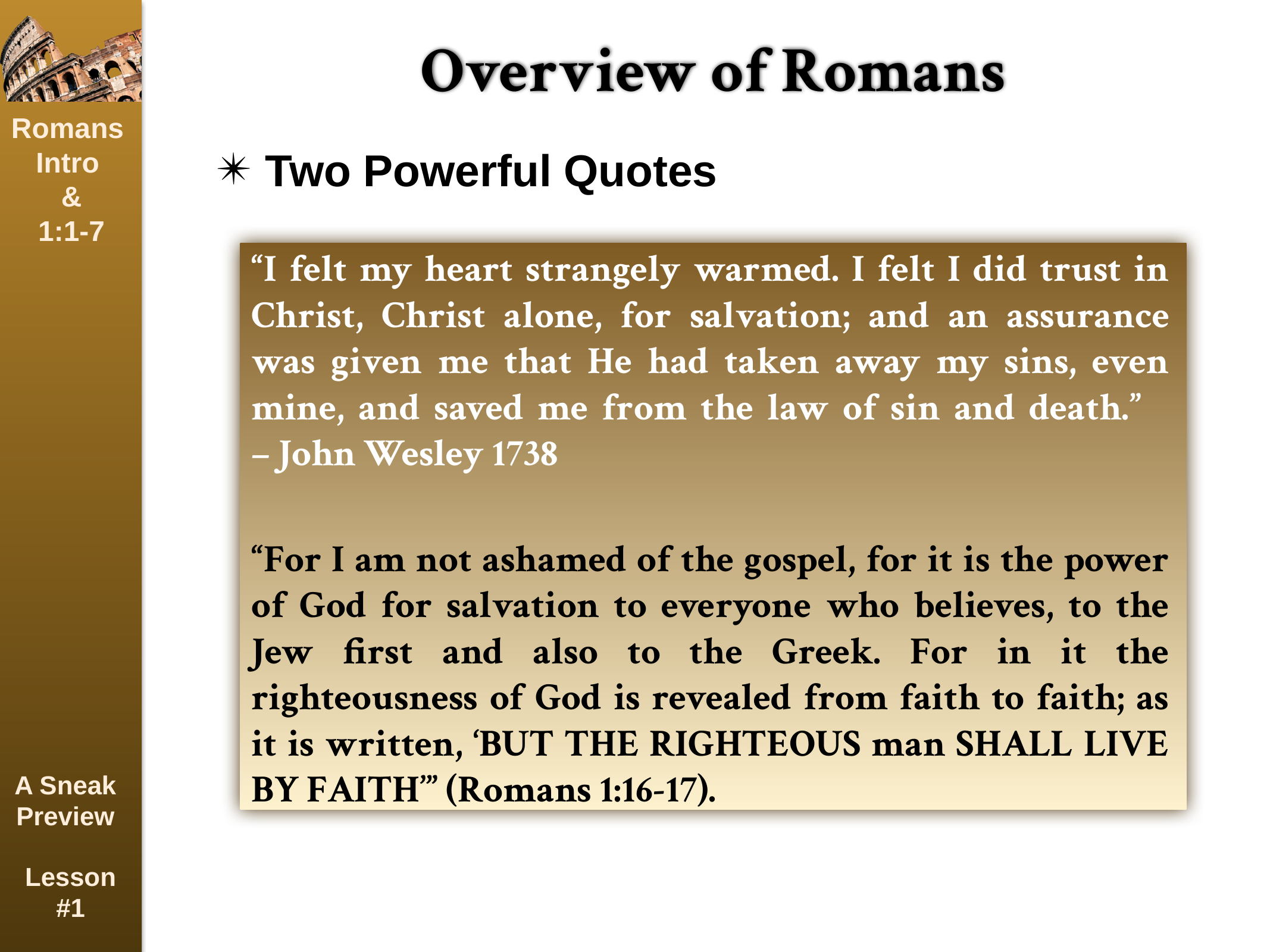

Overview of Romans
Two Powerful Quotes
“I felt my heart strangely warmed. I felt I did trust in Christ, Christ alone, for salvation; and an assurance was given me that He had taken away my sins, even mine, and saved me from the law of sin and death.”
– John Wesley 1738
“For I am not ashamed of the gospel, for it is the power of God for salvation to everyone who believes, to the Jew first and also to the Greek. For in it the righteousness of God is revealed from faith to faith; as it is written, ‘BUT THE RIGHTEOUS man SHALL LIVE BY FAITH’” (Romans 1:16-17).